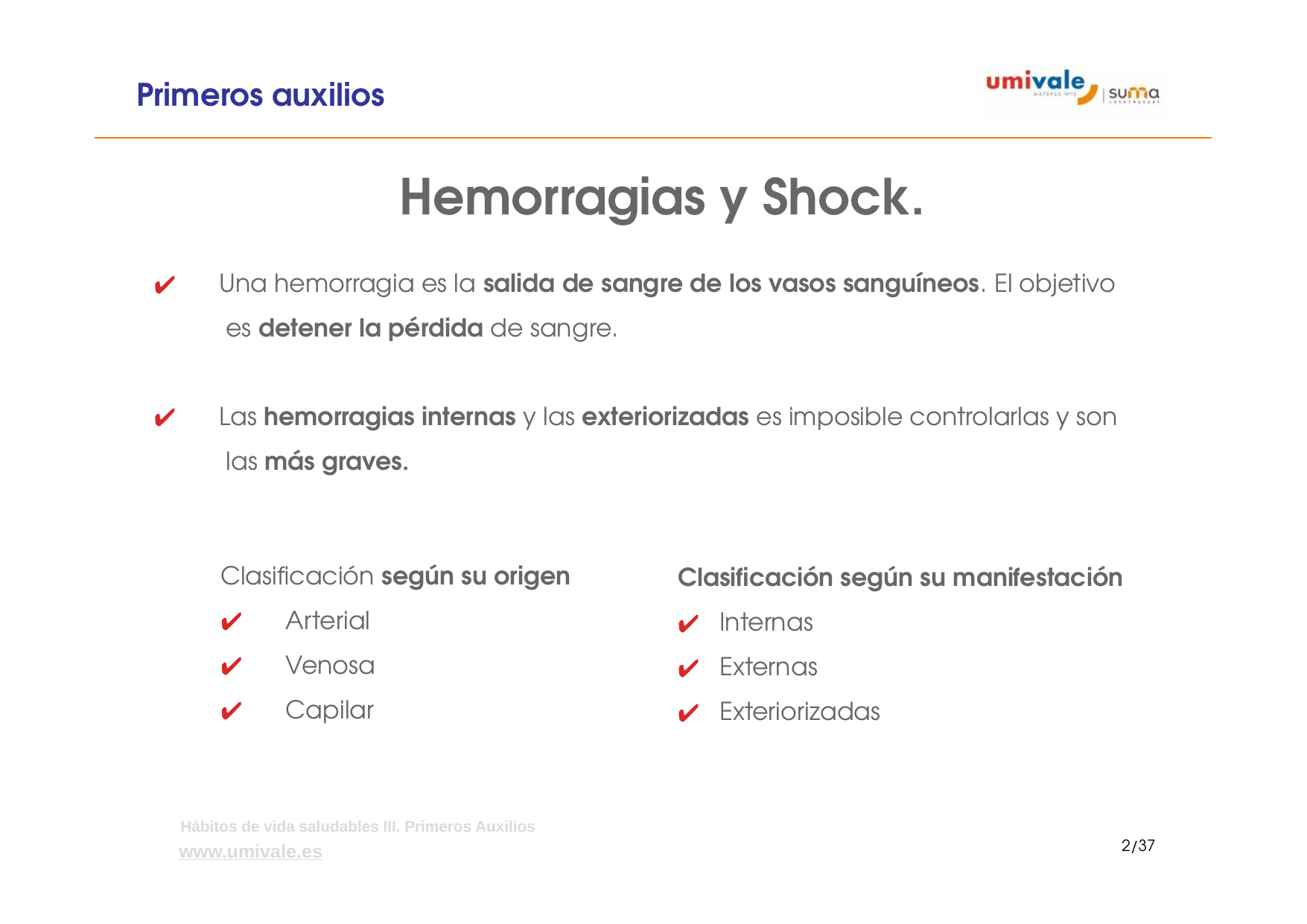

# Primeros auxilios
Hemorragias y Shock.
Una hemorragia es la salida de sangre de los vasos sanguíneos. El objetivo  es detener la pérdida de sangre.

Las hemorragias internas y las exteriorizadas es imposible controlarlas y son  las más graves.
Clasificación según su origen
Clasificación según su manifestación
Arterial
Venosa
Capilar
Internas
Externas
Exteriorizadas
Hábitos de vida saludables III. Primeros Auxilios
www.umivale.es
2/37